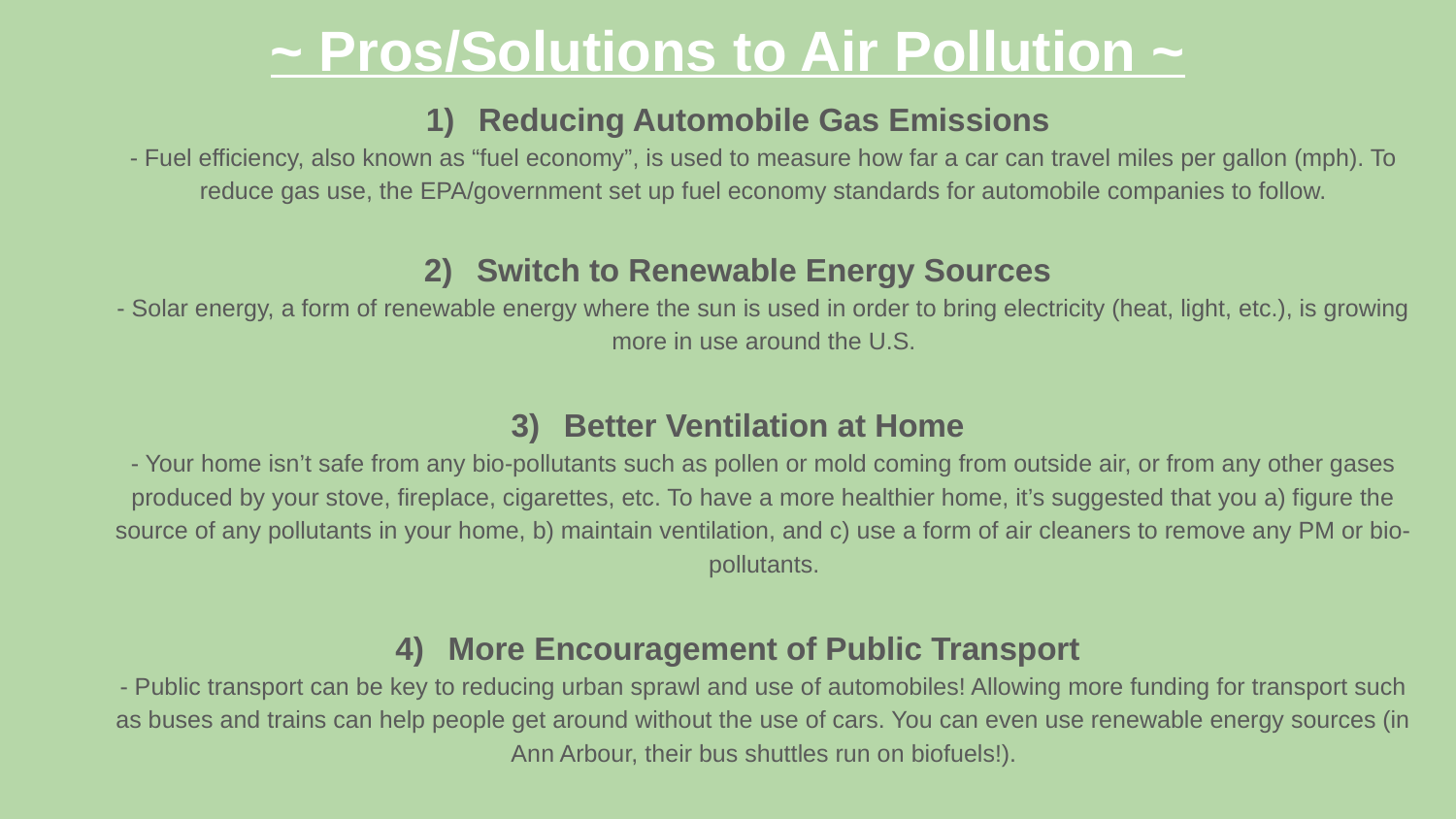

# ~ Pros/Solutions to Air Pollution ~
Reducing Automobile Gas Emissions
- Fuel efficiency, also known as “fuel economy”, is used to measure how far a car can travel miles per gallon (mph). To reduce gas use, the EPA/government set up fuel economy standards for automobile companies to follow.
Switch to Renewable Energy Sources
- Solar energy, a form of renewable energy where the sun is used in order to bring electricity (heat, light, etc.), is growing more in use around the U.S.
Better Ventilation at Home
- Your home isn’t safe from any bio-pollutants such as pollen or mold coming from outside air, or from any other gases produced by your stove, fireplace, cigarettes, etc. To have a more healthier home, it’s suggested that you a) figure the source of any pollutants in your home, b) maintain ventilation, and c) use a form of air cleaners to remove any PM or bio-pollutants.
More Encouragement of Public Transport
- Public transport can be key to reducing urban sprawl and use of automobiles! Allowing more funding for transport such as buses and trains can help people get around without the use of cars. You can even use renewable energy sources (in Ann Arbour, their bus shuttles run on biofuels!).